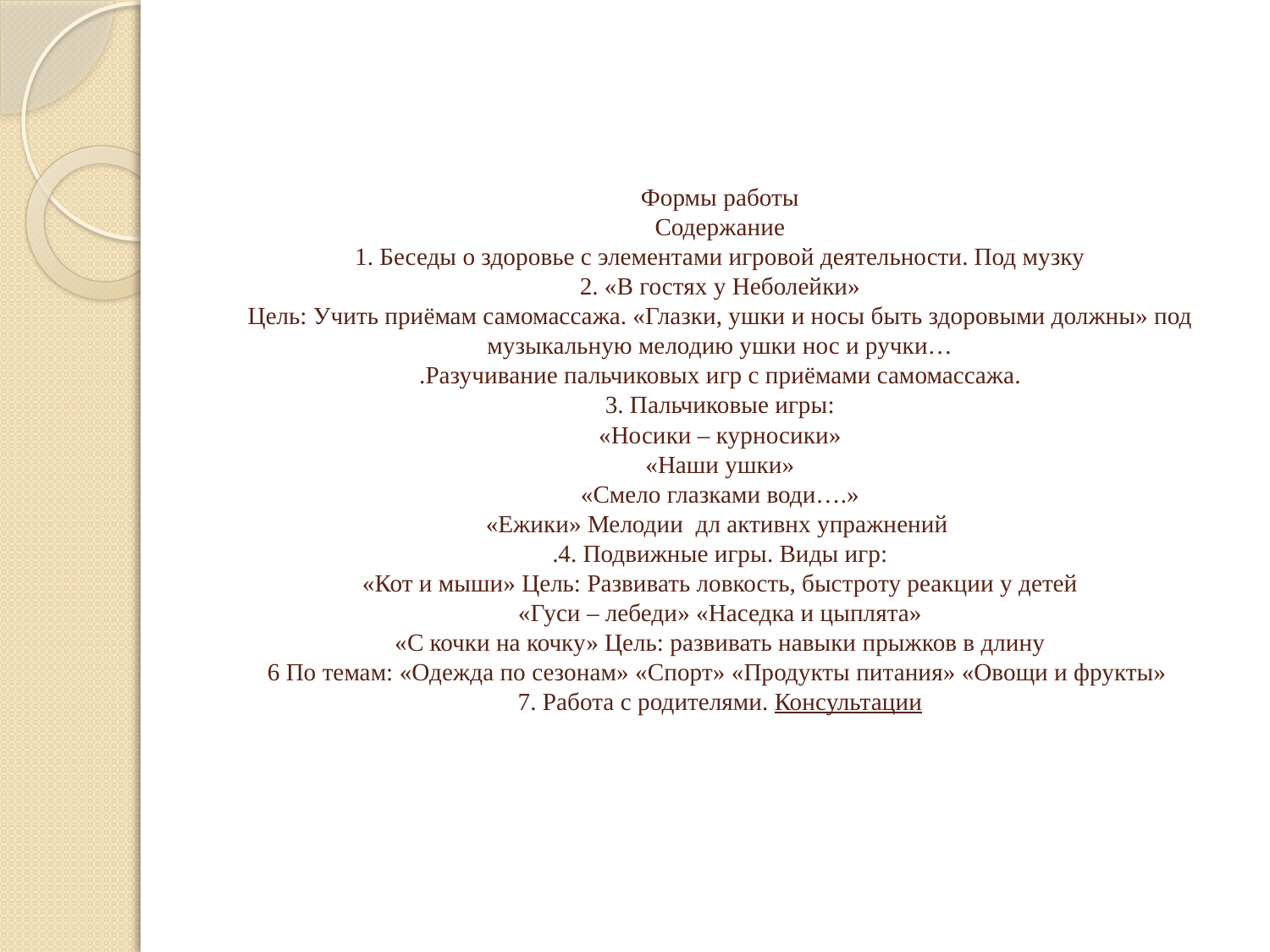

# Формы работы Содержание 1. Беседы о здоровье с элементами игровой деятельности. Под музку 2. «В гостях у Неболейки» Цель: Учить приёмам самомассажа. «Глазки, ушки и носы быть здоровыми должны» под музыкальную мелодию ушки нос и ручки… .Разучивание пальчиковых игр с приёмами самомассажа. 3. Пальчиковые игры: «Носики – курносики» «Наши ушки» «Смело глазками води….» «Ежики» Мелодии  дл активнх упражнений .4. Подвижные игры. Виды игр: «Кот и мыши» Цель: Развивать ловкость, быстроту реакции у детей «Гуси – лебеди» «Наседка и цыплята» «С кочки на кочку» Цель: развивать навыки прыжков в длину 6 По темам: «Одежда по сезонам» «Спорт» «Продукты питания» «Овощи и фрукты» 7. Работа с родителями. Консультации